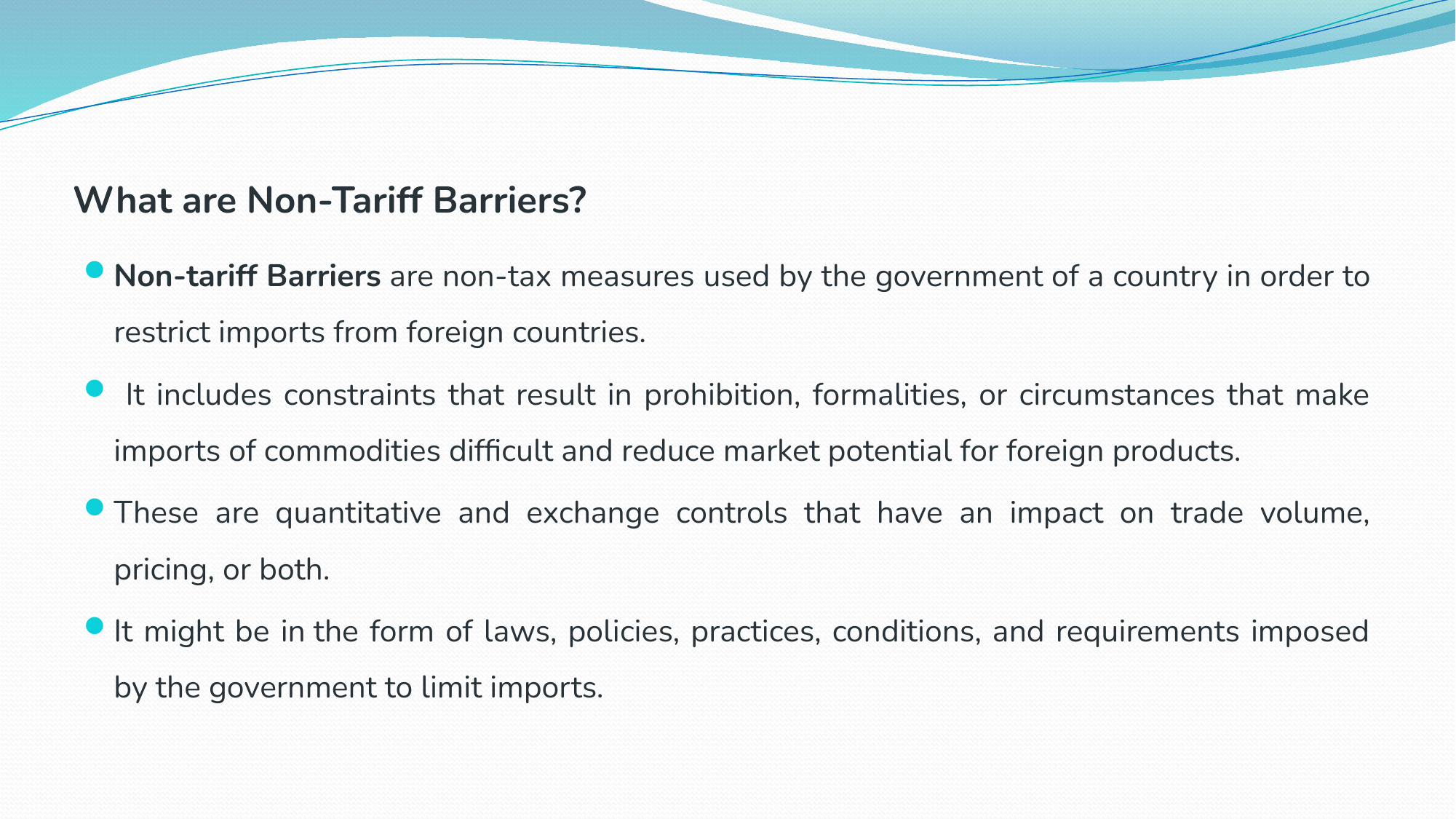

# What are Non-Tariff Barriers?
Non-tariff Barriers are non-tax measures used by the government of a country in order to restrict imports from foreign countries.
 It includes constraints that result in prohibition, formalities, or circumstances that make imports of commodities difficult and reduce market potential for foreign products.
These are quantitative and exchange controls that have an impact on trade volume, pricing, or both.
It might be in the form of laws, policies, practices, conditions, and requirements imposed by the government to limit imports.